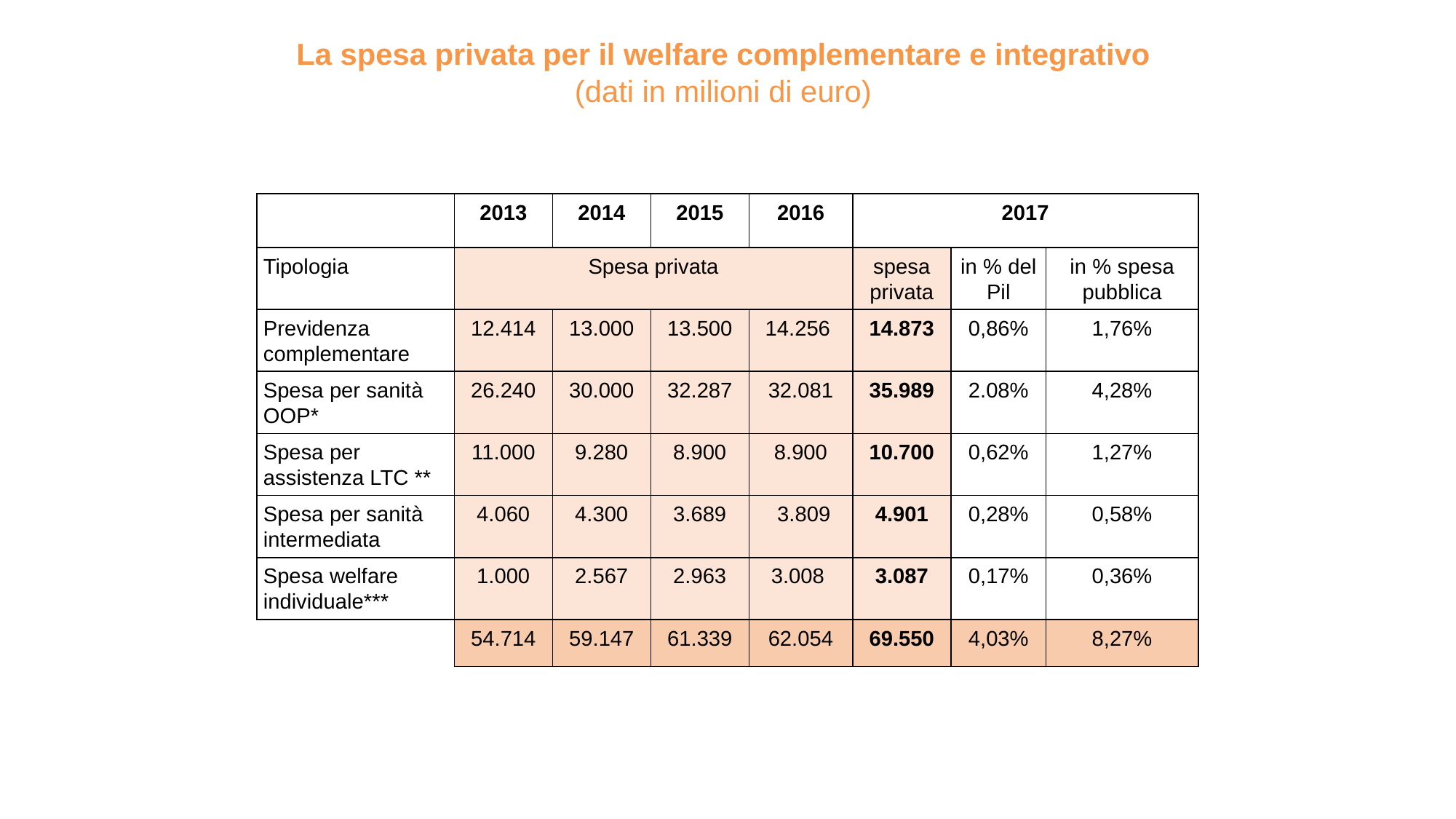

La spesa privata per il welfare complementare e integrativo
(dati in milioni di euro)
|  | 2013 | 2014 | 2015 | 2016 | 2017 |  |  |
| --- | --- | --- | --- | --- | --- | --- | --- |
| Tipologia | Spesa privata |  |  |  | spesa privata | in % del Pil | in % spesa pubblica |
| Previdenza complementare | 12.414 | 13.000 | 13.500 | 14.256 | 14.873 | 0,86% | 1,76% |
| Spesa per sanità OOP\* | 26.240 | 30.000 | 32.287 | 32.081 | 35.989 | 2.08% | 4,28% |
| Spesa per assistenza LTC \*\* | 11.000 | 9.280 | 8.900 | 8.900 | 10.700 | 0,62% | 1,27% |
| Spesa per sanità intermediata | 4.060 | 4.300 | 3.689 | 3.809 | 4.901 | 0,28% | 0,58% |
| Spesa welfare individuale\*\*\* | 1.000 | 2.567 | 2.963 | 3.008 | 3.087 | 0,17% | 0,36% |
|  | 54.714 | 59.147 | 61.339 | 62.054 | 69.550 | 4,03% | 8,27% |